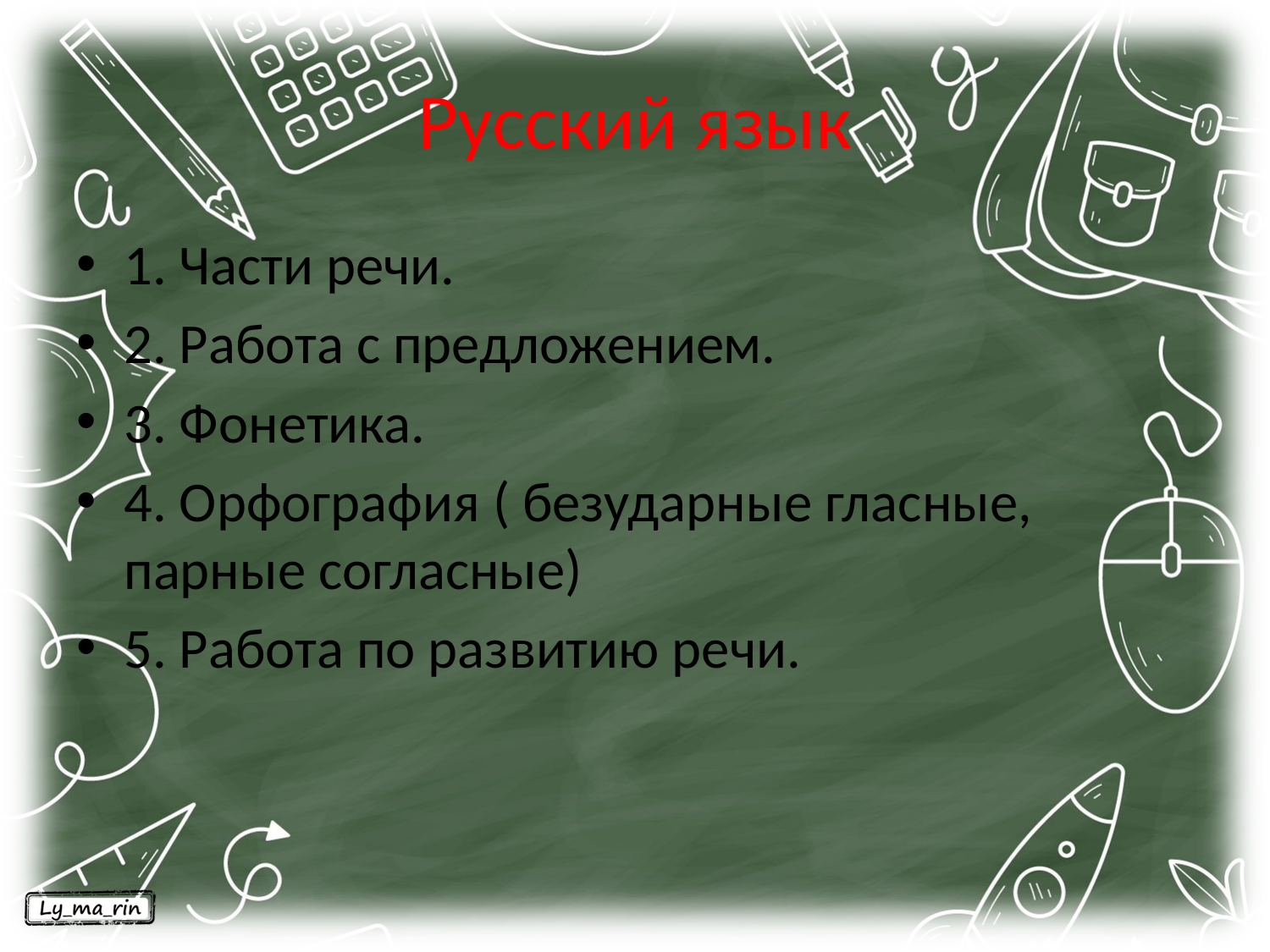

# Русский язык
1. Части речи.
2. Работа с предложением.
3. Фонетика.
4. Орфография ( безударные гласные, парные согласные)
5. Работа по развитию речи.